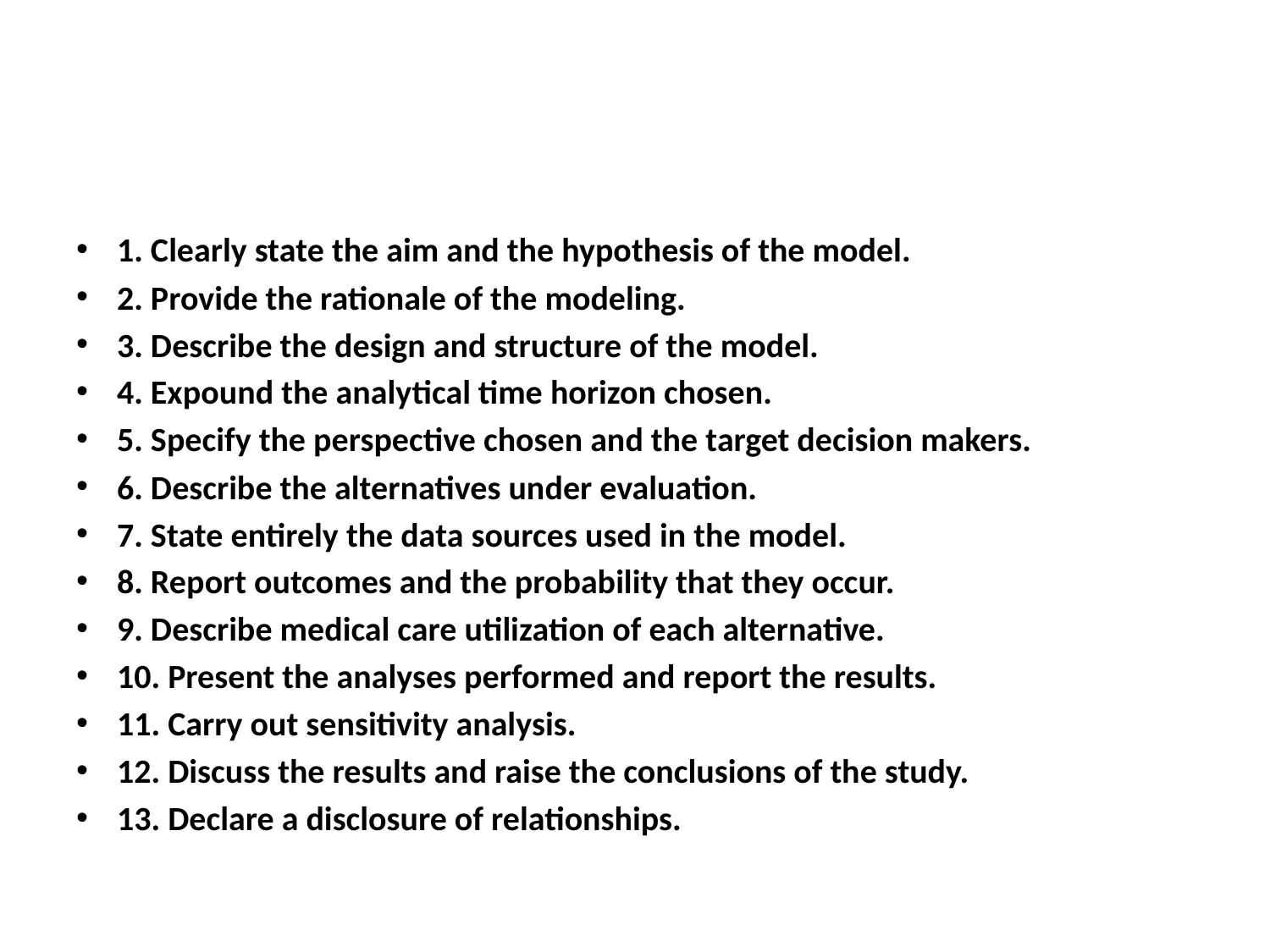

#
1. Clearly state the aim and the hypothesis of the model.
2. Provide the rationale of the modeling.
3. Describe the design and structure of the model.
4. Expound the analytical time horizon chosen.
5. Specify the perspective chosen and the target decision makers.
6. Describe the alternatives under evaluation.
7. State entirely the data sources used in the model.
8. Report outcomes and the probability that they occur.
9. Describe medical care utilization of each alternative.
10. Present the analyses performed and report the results.
11. Carry out sensitivity analysis.
12. Discuss the results and raise the conclusions of the study.
13. Declare a disclosure of relationships.